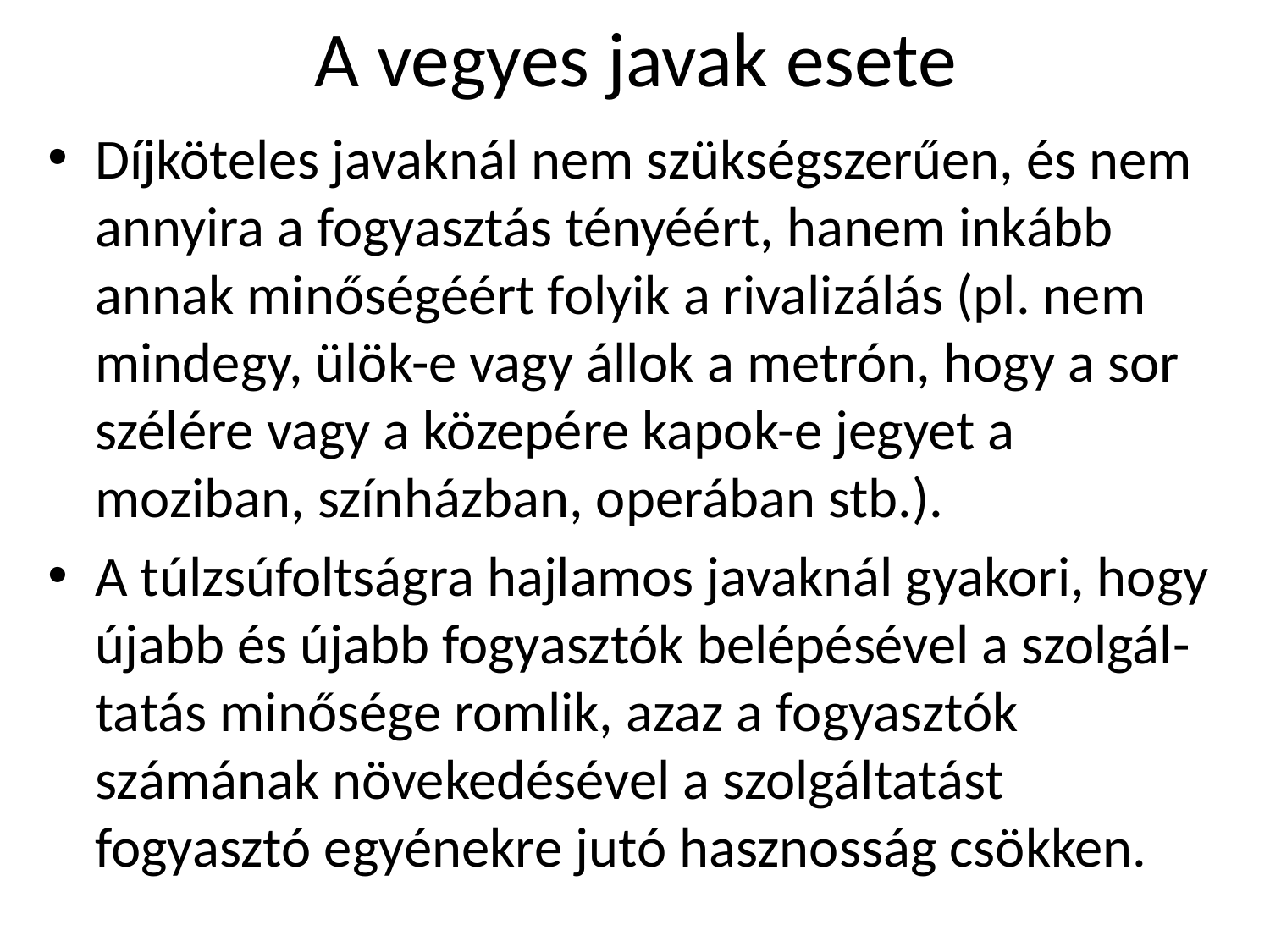

# A vegyes javak esete
Díjköteles javaknál nem szükségszerűen, és nem annyira a fogyasztás tényéért, hanem inkább annak minőségéért folyik a rivalizálás (pl. nem mindegy, ülök-e vagy állok a metrón, hogy a sor szélére vagy a közepére kapok-e jegyet a moziban, színházban, operában stb.).
A túlzsúfoltságra hajlamos javaknál gyakori, hogy újabb és újabb fogyasztók belépésével a szolgál-tatás minősége romlik, azaz a fogyasztók számának növekedésével a szolgáltatást fogyasztó egyénekre jutó hasznosság csökken.